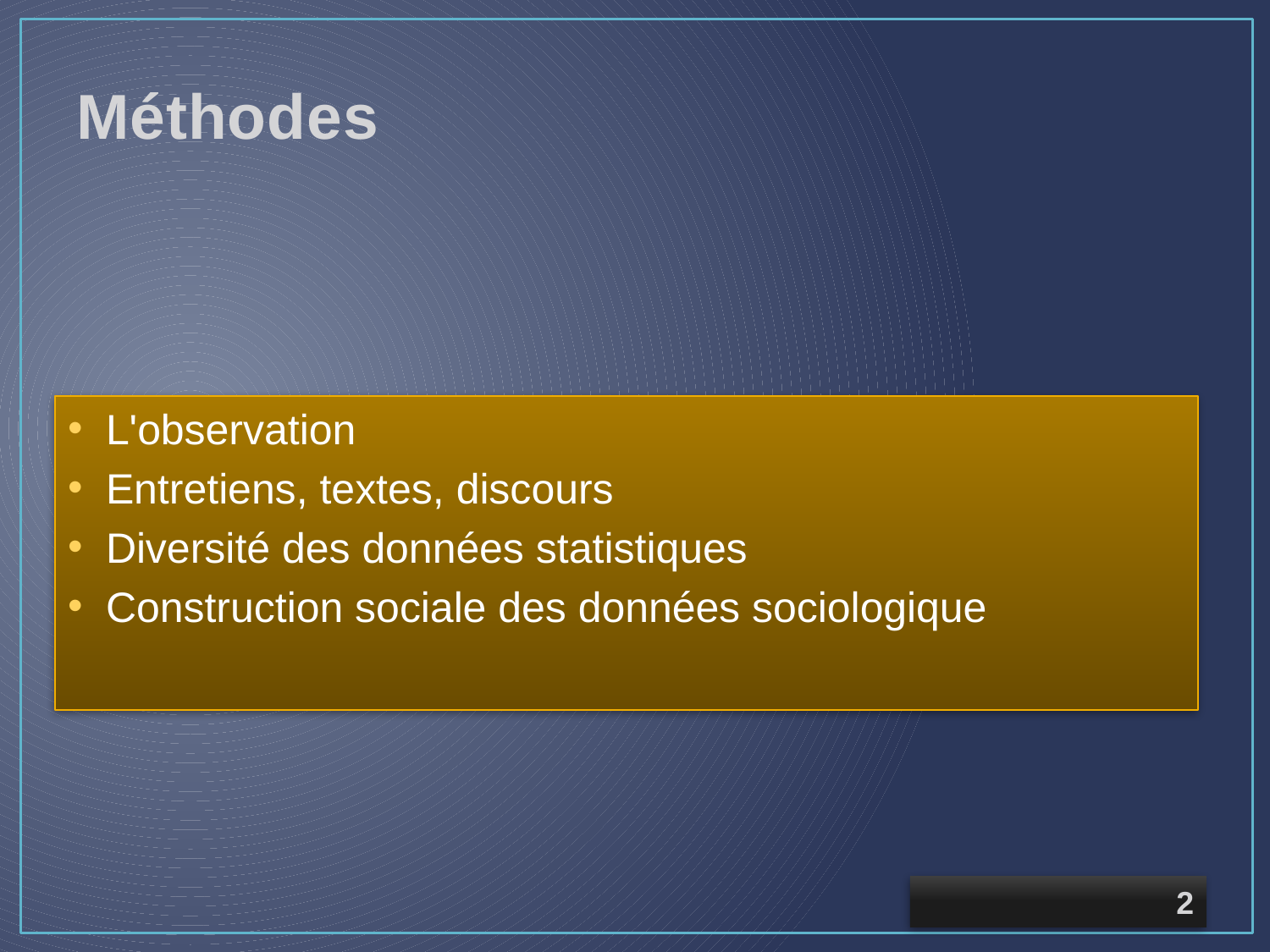

# Méthodes
L'observation
Entretiens, textes, discours
Diversité des données statistiques
Construction sociale des données sociologique

2